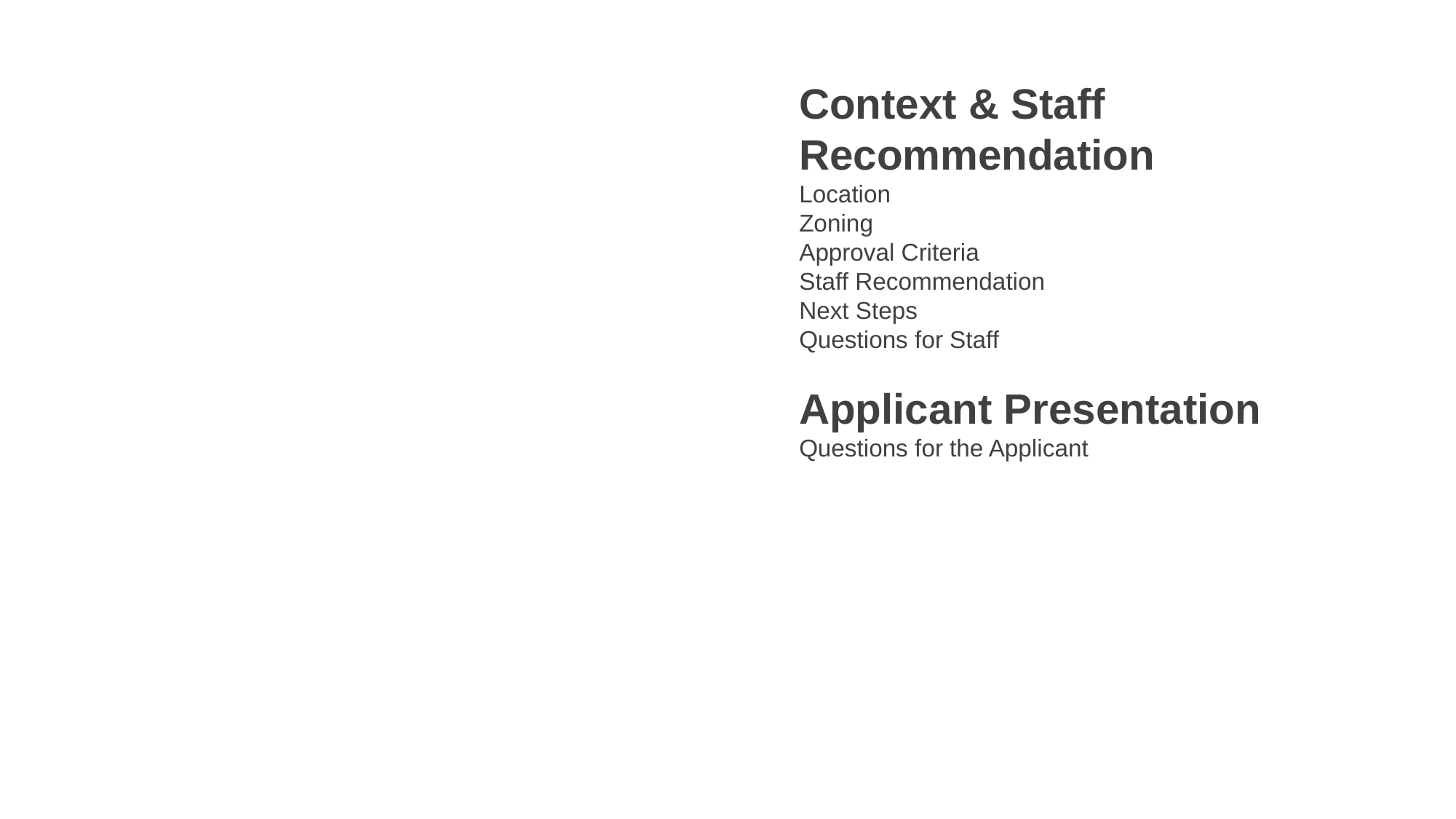

Context & Staff Recommendation
Location
Zoning
Approval Criteria
Staff Recommendation
Next Steps
Questions for Staff

Applicant Presentation
Questions for the Applicant